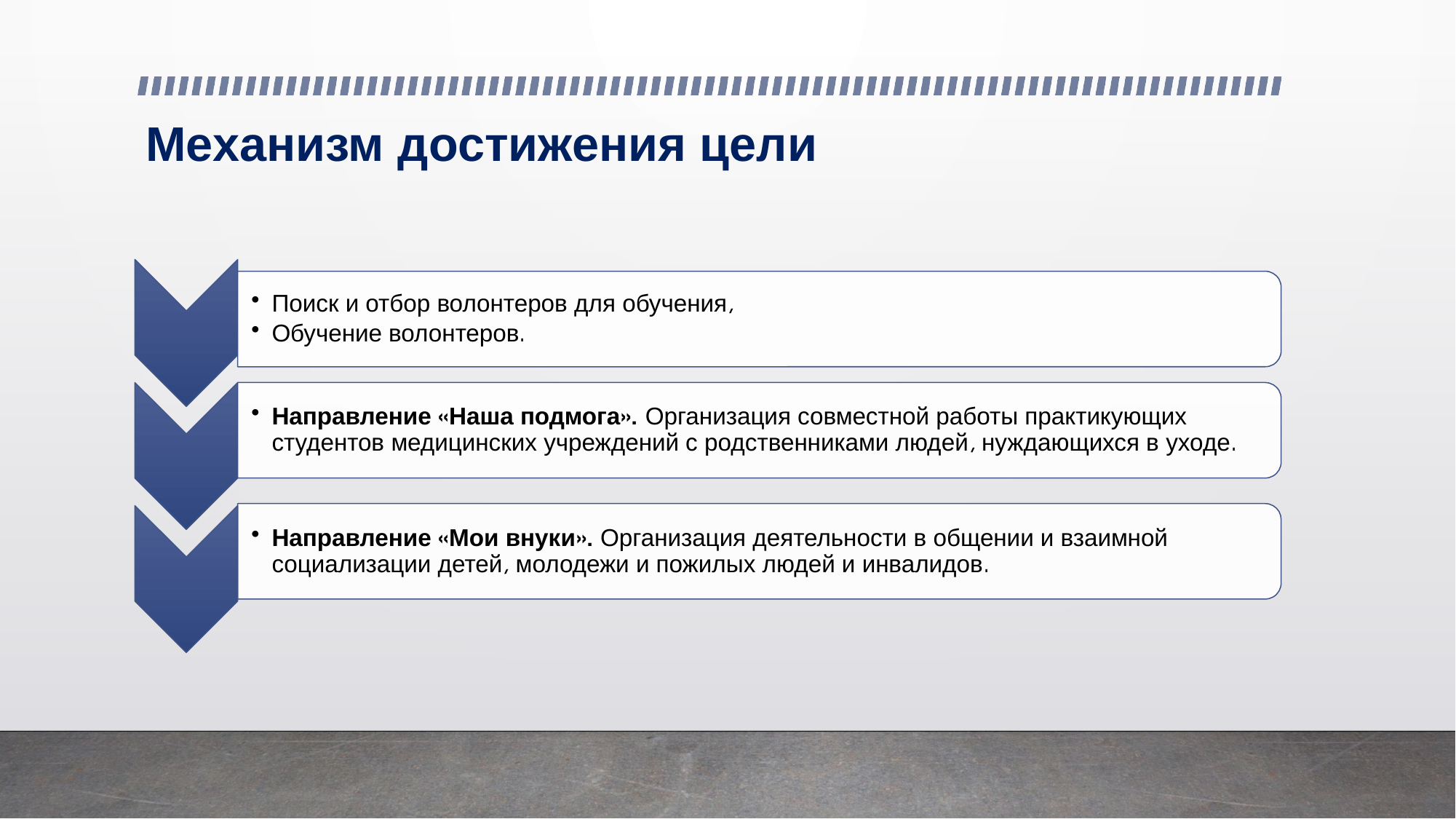

# Механизм достижения цели

Направление «Мои внуки». Организация деятельности в общении и взаимной социализации детей, молодежи и пожилых людей и инвалидов.

Направление «Наша подмога». Организация совместной работы практикующих студентов медицинских учреждений с родственниками людей, нуждающихся в уходе.

Поиск и отбор волонтеров для обучения,
Обучение волонтеров.